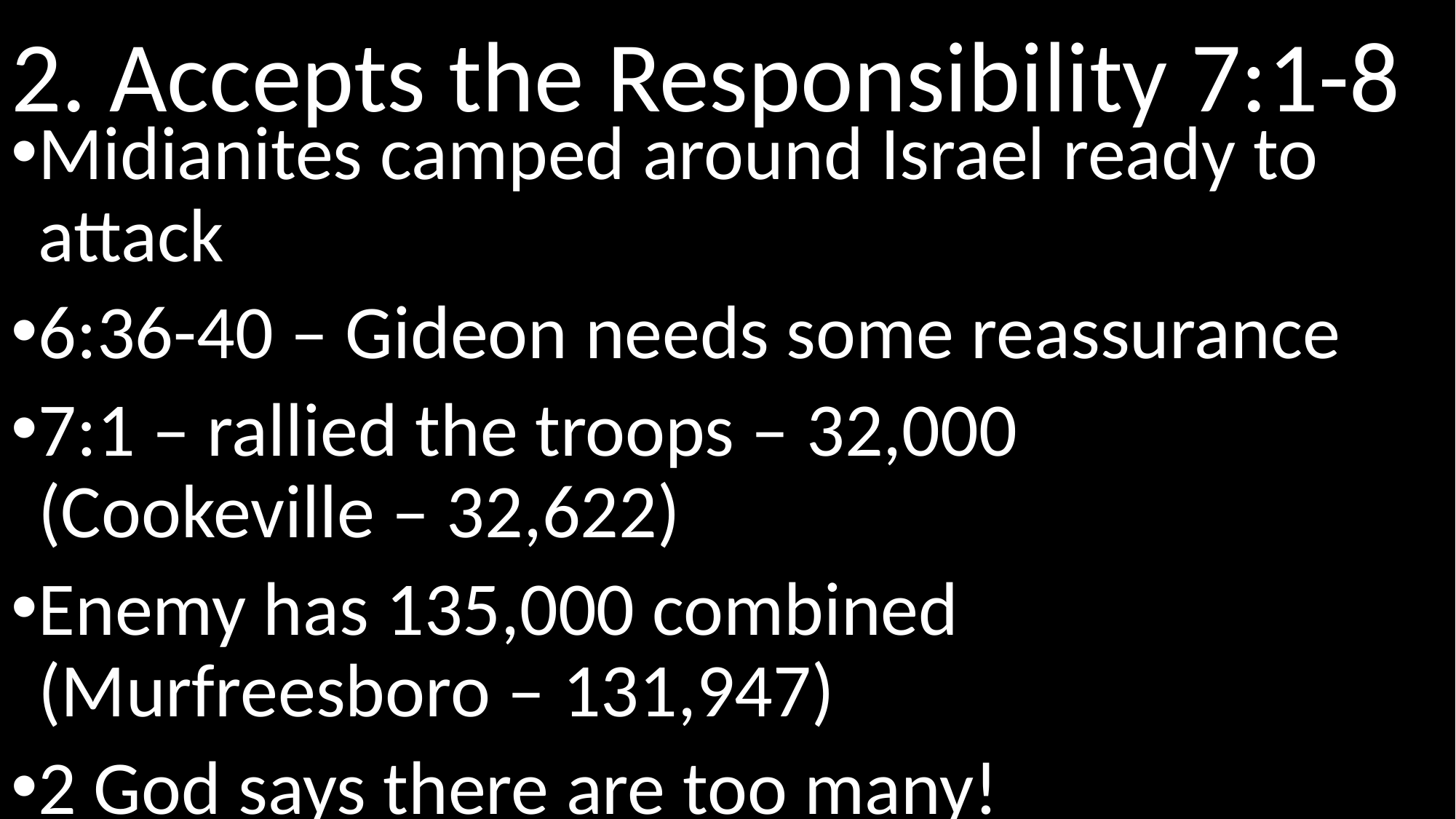

# 2. Accepts the Responsibility 7:1-8
Midianites camped around Israel ready to attack
6:36-40 – Gideon needs some reassurance
7:1 – rallied the troops – 32,000
(Cookeville – 32,622)
Enemy has 135,000 combined
(Murfreesboro – 131,947)
2 God says there are too many!